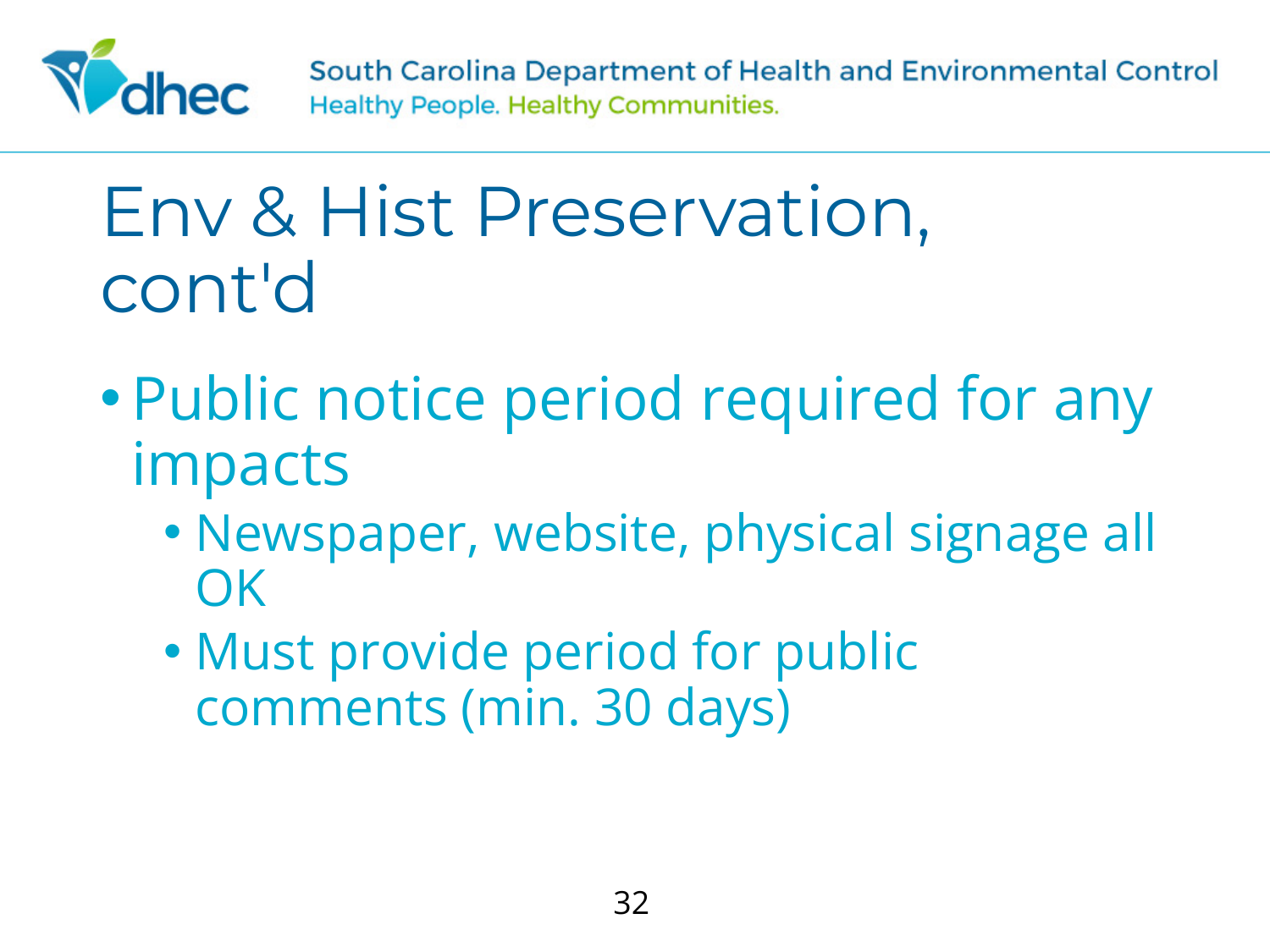

# Env & Hist Preservation, cont'd
Public notice period required for any impacts
Newspaper, website, physical signage all OK
Must provide period for public comments (min. 30 days)